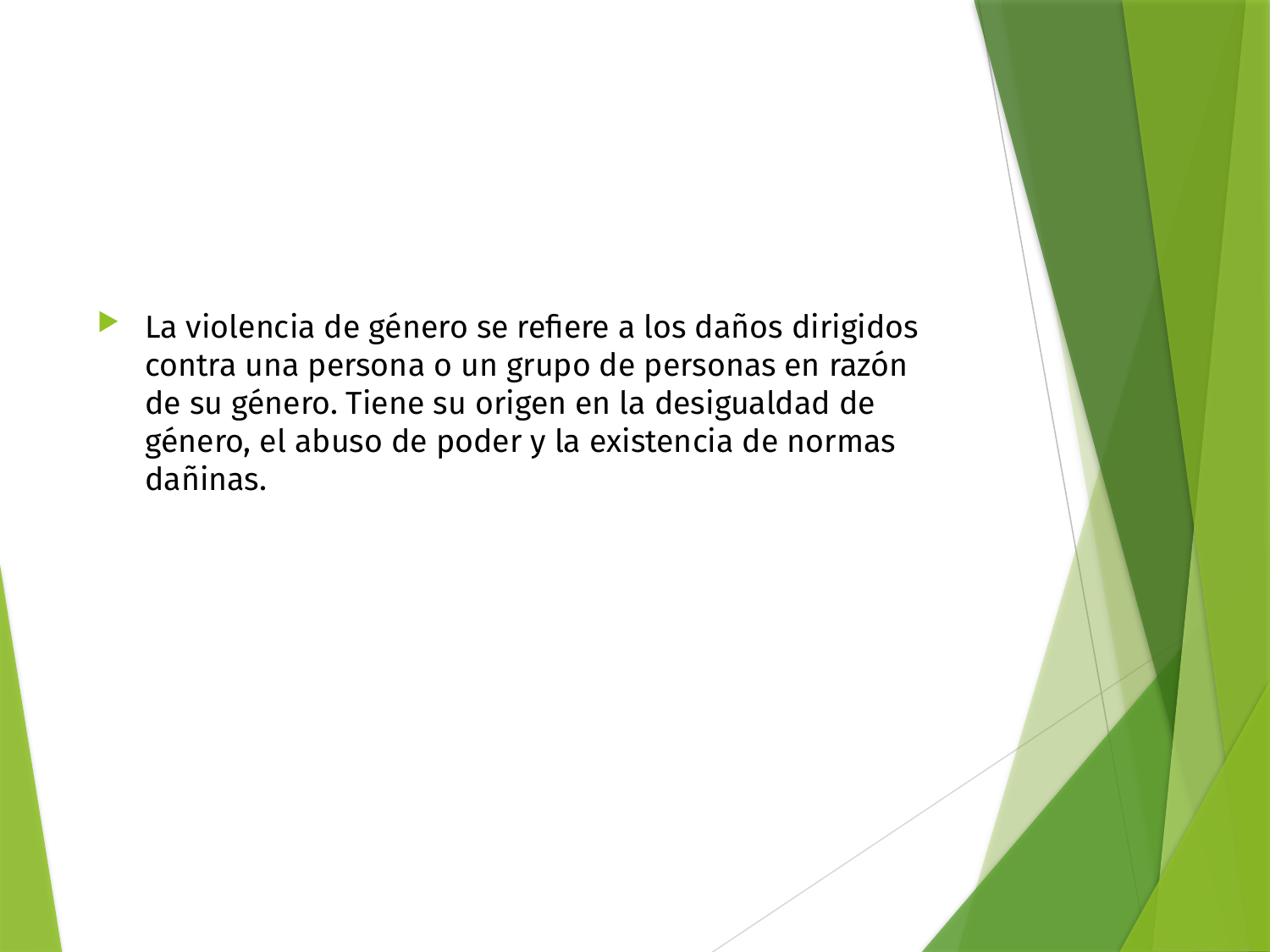

La violencia de género se refiere a los daños dirigidos contra una persona o un grupo de personas en razón de su género. Tiene su origen en la desigualdad de género, el abuso de poder y la existencia de normas dañinas.